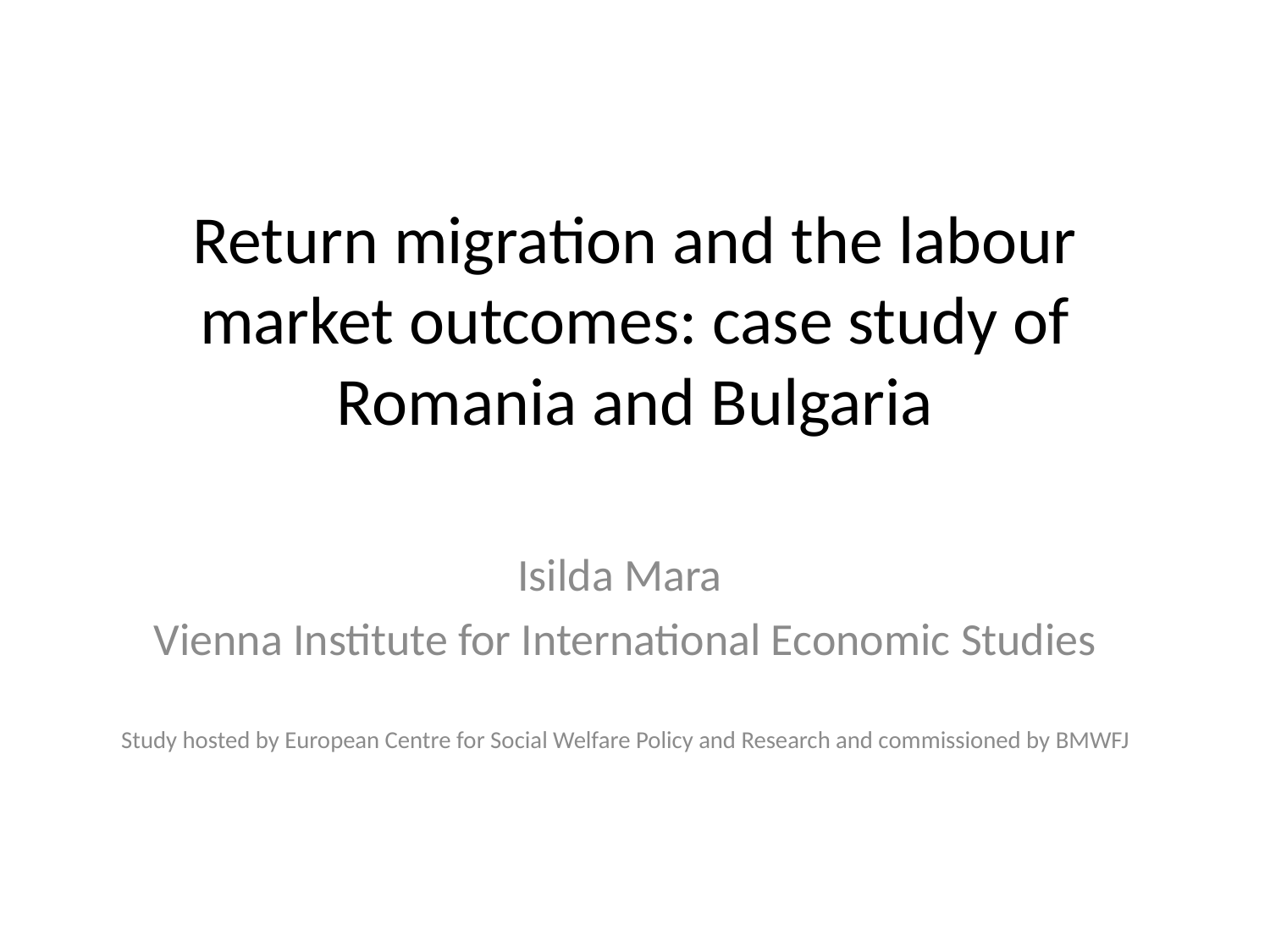

# Return migration and the labour market outcomes: case study of Romania and Bulgaria
Isilda Mara
Vienna Institute for International Economic Studies
Study hosted by European Centre for Social Welfare Policy and Research and commissioned by BMWFJ